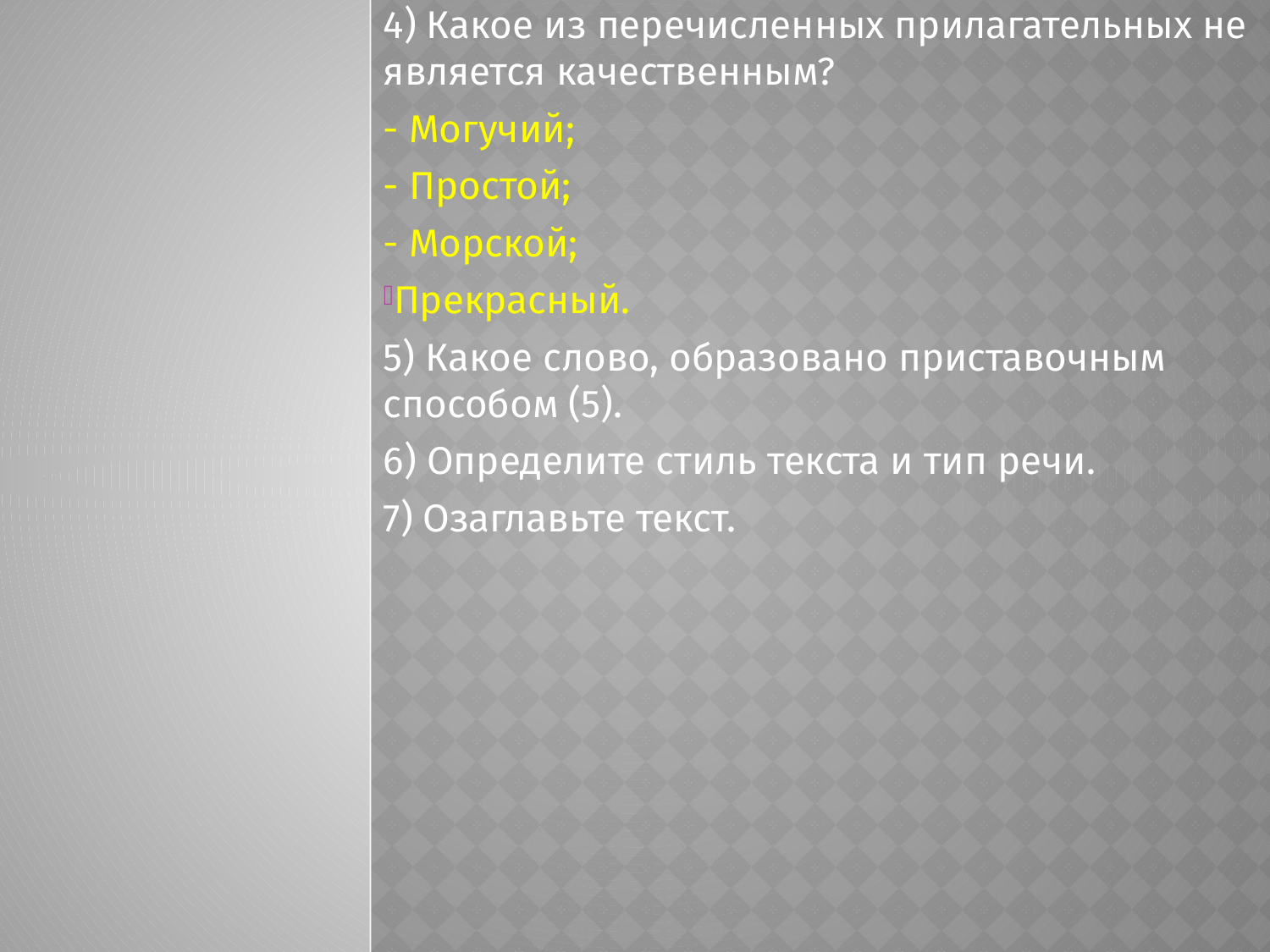

4) Какое из перечисленных прилагательных не является качественным?
- Могучий;
- Простой;
- Морской;
Прекрасный.
5) Какое слово, образовано приставочным способом (5).
6) Определите стиль текста и тип речи.
7) Озаглавьте текст.